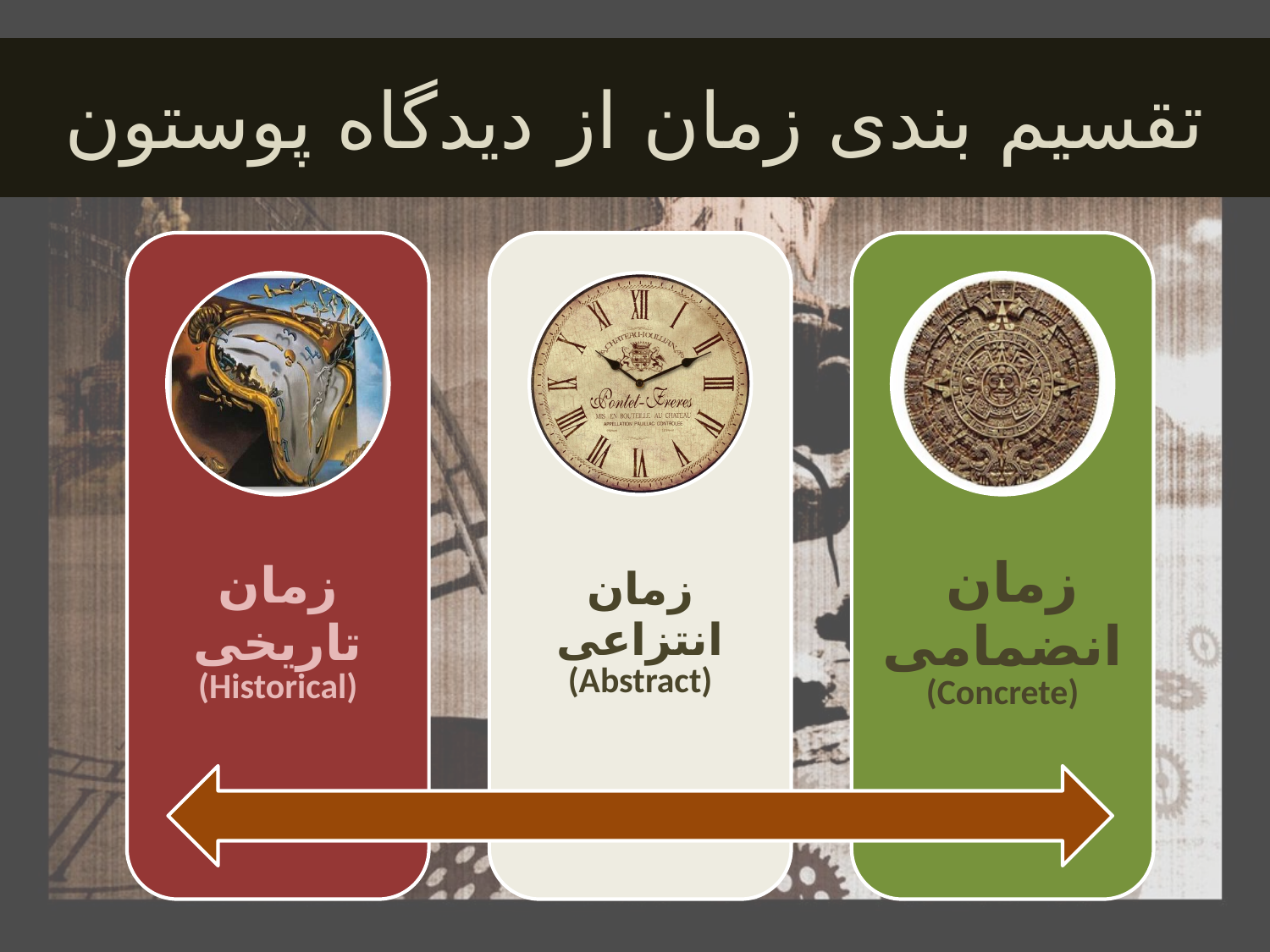

# تقسیم بندی زمان از دیدگاه پوستون
زمان تاریخی
زمان انتزاعی
زمان  انضمامی